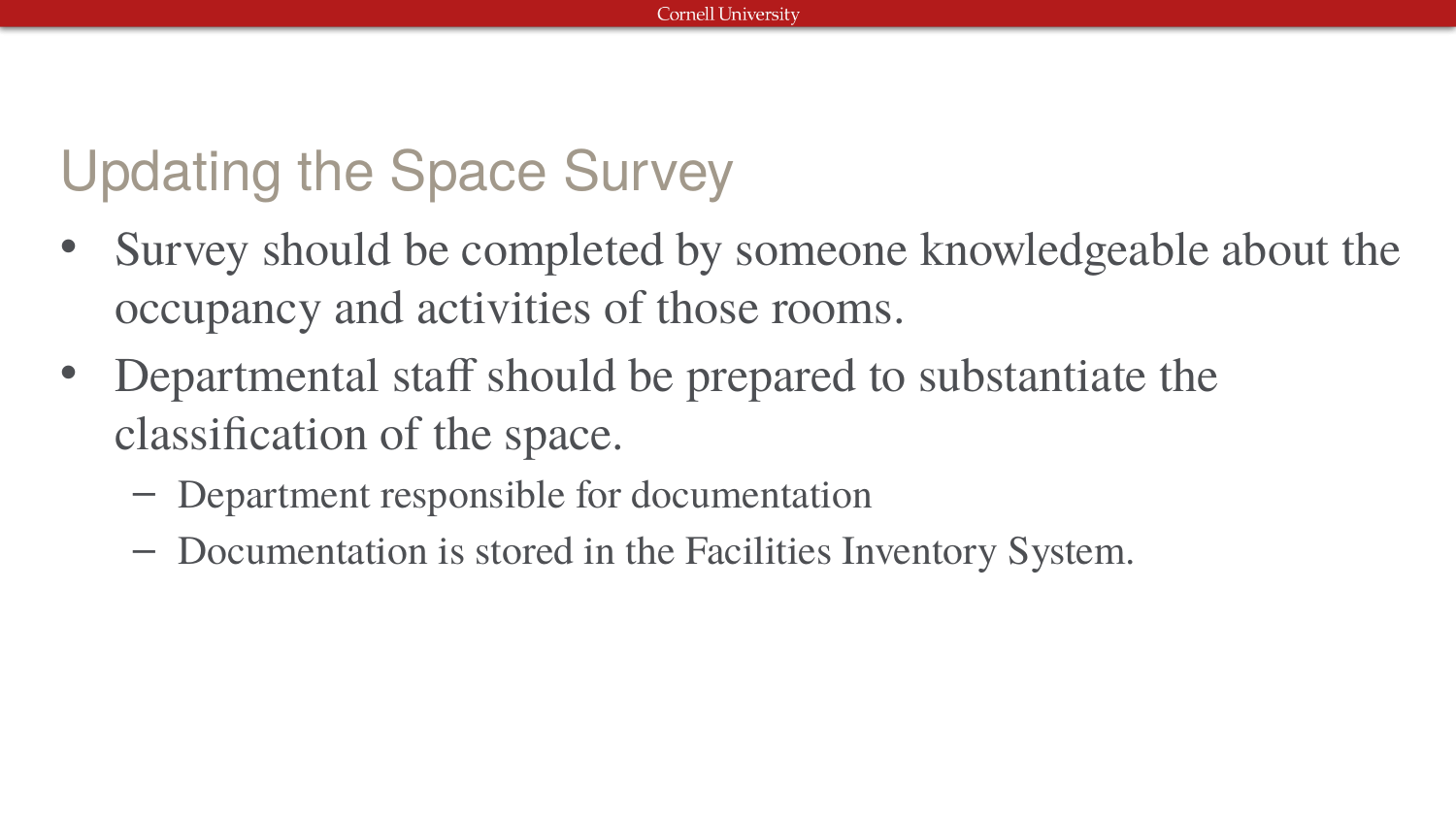

# Updating the Space Survey
Survey should be completed by someone knowledgeable about the occupancy and activities of those rooms.
Departmental staff should be prepared to substantiate the classification of the space.
Department responsible for documentation
Documentation is stored in the Facilities Inventory System.